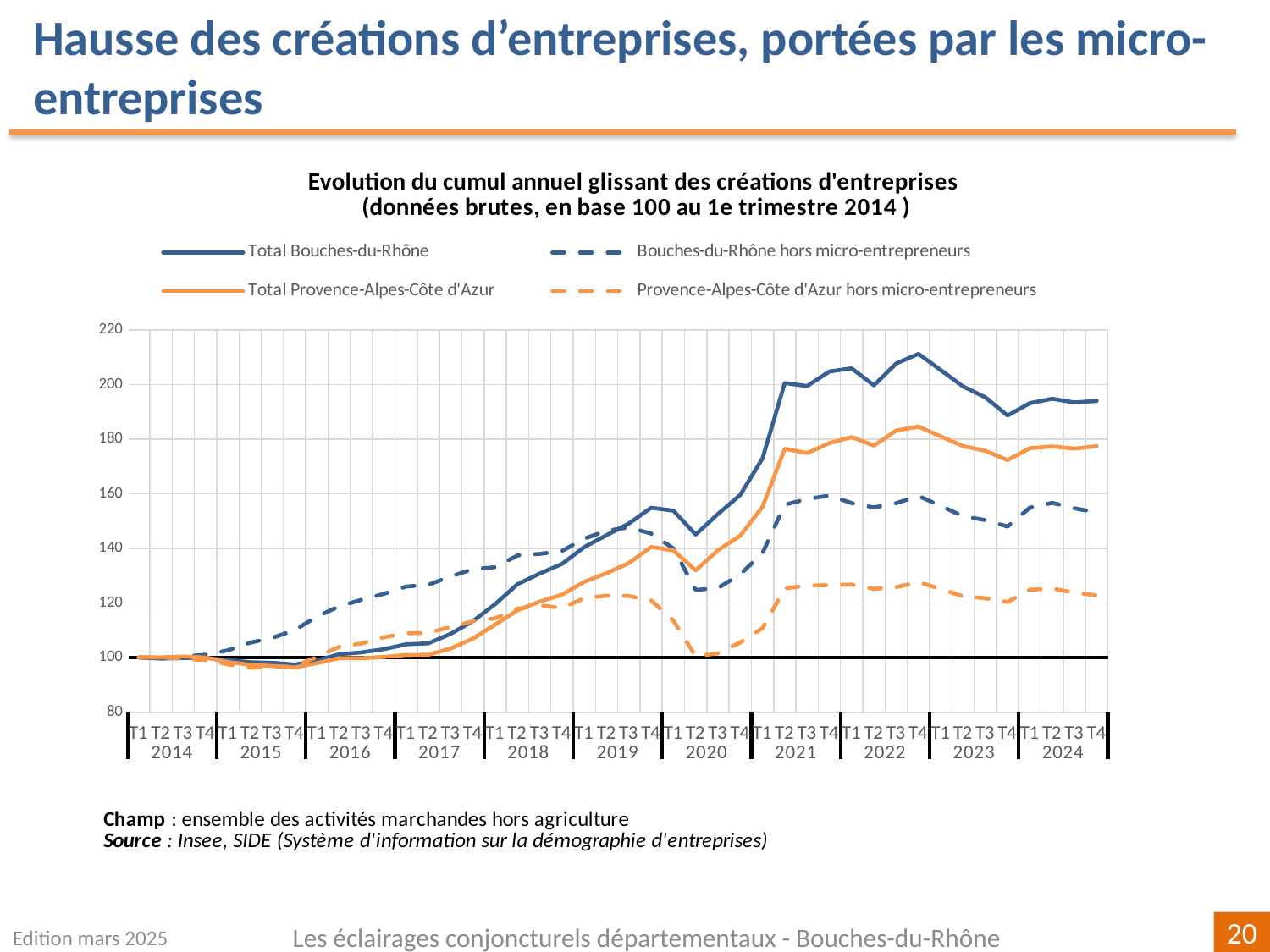

Hausse des créations d’entreprises, portées par les micro-entreprises

### Chart: Evolution du cumul annuel glissant des créations d'entreprises
(données brutes, en base 100 au 1e trimestre 2014 )

| Category |  |  |  |  |
|---|---|---|---|---|
| T1 | 100.0 | 100.0 | 100.0 | 100.0 |
| T2 | 99.56358233901295 | 99.55703211517165 | 100.04844718421624 | 100.13609608383518 |
| T3 | 99.78643391058081 | 100.28188865398168 | 100.33913028951369 | 99.35354360178286 |
| T4 | 99.85607502669576 | 101.01681264471962 | 99.98830585208573 | 99.12558266135892 |
| T1 | 99.06216630298528 | 102.6074700493305 | 98.33274862593761 | 97.48222244904903 |
| T2 | 98.22647290960583 | 105.41628913721937 | 97.29029886900884 | 96.2131264672859 |
| T3 | 98.04540600770694 | 107.18816067653276 | 96.86095658129939 | 96.46150182028512 |
| T4 | 97.35828032870607 | 110.00704721634955 | 96.31634340700647 | 96.73369398795549 |
| T1 | 98.93681229397836 | 114.99043592066849 | 97.90006515310981 | 100.22115613623217 |
| T2 | 101.1513997864339 | 118.73552803785361 | 99.78783474498405 | 103.92977442074105 |
| T3 | 101.84781094758347 | 121.13158159669788 | 99.72936400541272 | 105.13422476268246 |
| T4 | 103.022424439389 | 123.29608376120005 | 100.17040044103645 | 107.37981014596305 |
| T1 | 104.81452249408049 | 125.97402597402598 | 100.90044938939842 | 108.82583103671193 |
| T2 | 105.16272807465528 | 126.64854525319642 | 100.96727309176565 | 109.04018236875234 |
| T3 | 108.65871210362599 | 129.65871337964361 | 103.29273793414524 | 111.18709809125242 |
| T4 | 113.31538140117925 | 132.37692540018122 | 106.90790023221237 | 113.24214895716376 |
| T1 | 119.55986814615349 | 133.05144467935165 | 112.0399605740156 | 114.3411248341329 |
| T2 | 126.84897163285203 | 137.35024665257222 | 117.26557409913296 | 117.85240379708073 |
| T3 | 130.7488741352895 | 137.94422631631932 | 120.47812359043752 | 119.00922050967984 |
| T4 | 134.28200009285482 | 139.00130876875062 | 123.01408309527389 | 118.19264400666871 |
| T1 | 140.46148846278842 | 143.57193194402498 | 127.72849529728194 | 121.69711816542478 |
| T2 | 144.8256650726589 | 146.44115574348135 | 130.89760938204782 | 122.6327787417917 |
| T3 | 149.07377315567112 | 147.6593174267593 | 134.57124241968626 | 122.50688986424416 |
| T4 | 154.85398579321233 | 145.39414074297795 | 140.49516363454117 | 120.9077608791807 |
| T1 | 153.79544082826501 | 139.91744689419107 | 139.23052506724133 | 113.4871219080671 |
| T2 | 145.02066019778078 | 124.72566193496426 | 131.89328254731953 | 100.42530026198494 |
| T3 | 152.5976136310878 | 125.46058592570219 | 139.29400758449023 | 101.51747133476235 |
| T4 | 159.57101072473188 | 130.44397463002113 | 144.6298802185135 | 105.47786737436631 |
| T1 | 172.96996146524907 | 138.28651968186853 | 155.2214370437194 | 110.75159062297983 |
| T2 | 200.5524861878453 | 155.96496526729084 | 176.45800965602498 | 125.32748120172843 |
| T3 | 199.42430010678305 | 158.06906272022553 | 174.87261731736248 | 126.31077540743765 |
| T4 | 204.77738056548586 | 159.32749421121514 | 178.53455620708664 | 126.5013099248069 |
| T1 | 205.92878035191978 | 156.55894493103796 | 180.75811490335622 | 126.70545405055968 |
| T2 | 199.6796508658712 | 154.97835497835496 | 177.60904792930052 | 125.12333707597566 |
| T3 | 207.70230744231392 | 156.53881002718214 | 183.14706226298466 | 125.76979347419277 |
| T4 | 211.22614791773066 | 159.1865498842243 | 184.5587129754924 | 127.60028580177605 |
| T1 | 205.27879660151353 | 155.51192993053456 | 180.99700963931906 | 125.0961178592086 |
| T2 | 199.30823157992478 | 151.72656800563777 | 177.44700045105998 | 122.41842740975129 |
| T3 | 195.2922605506291 | 150.32719218765732 | 175.69287826392022 | 121.67670375284952 |
| T4 | 188.64385533218814 | 147.9714084365247 | 172.31661070181593 | 120.33275492497704 |
| T1 | 193.16588513858582 | 154.89781536293162 | 176.68186905895521 | 124.82732809363411 |
| T2 | 194.7722735503041 | 156.6394845464613 | 177.3166942314439 | 125.22200673675614 |
| T3 | 193.42587863874832 | 154.68639887244538 | 176.52483335839221 | 123.75557143343201 |
| T4 | 193.99693579089094 | 153.0957414678345 | 177.3935414891662 | 122.7178387941887 |
Edition mars 2025
Les éclairages conjoncturels départementaux - Bouches-du-Rhône
20